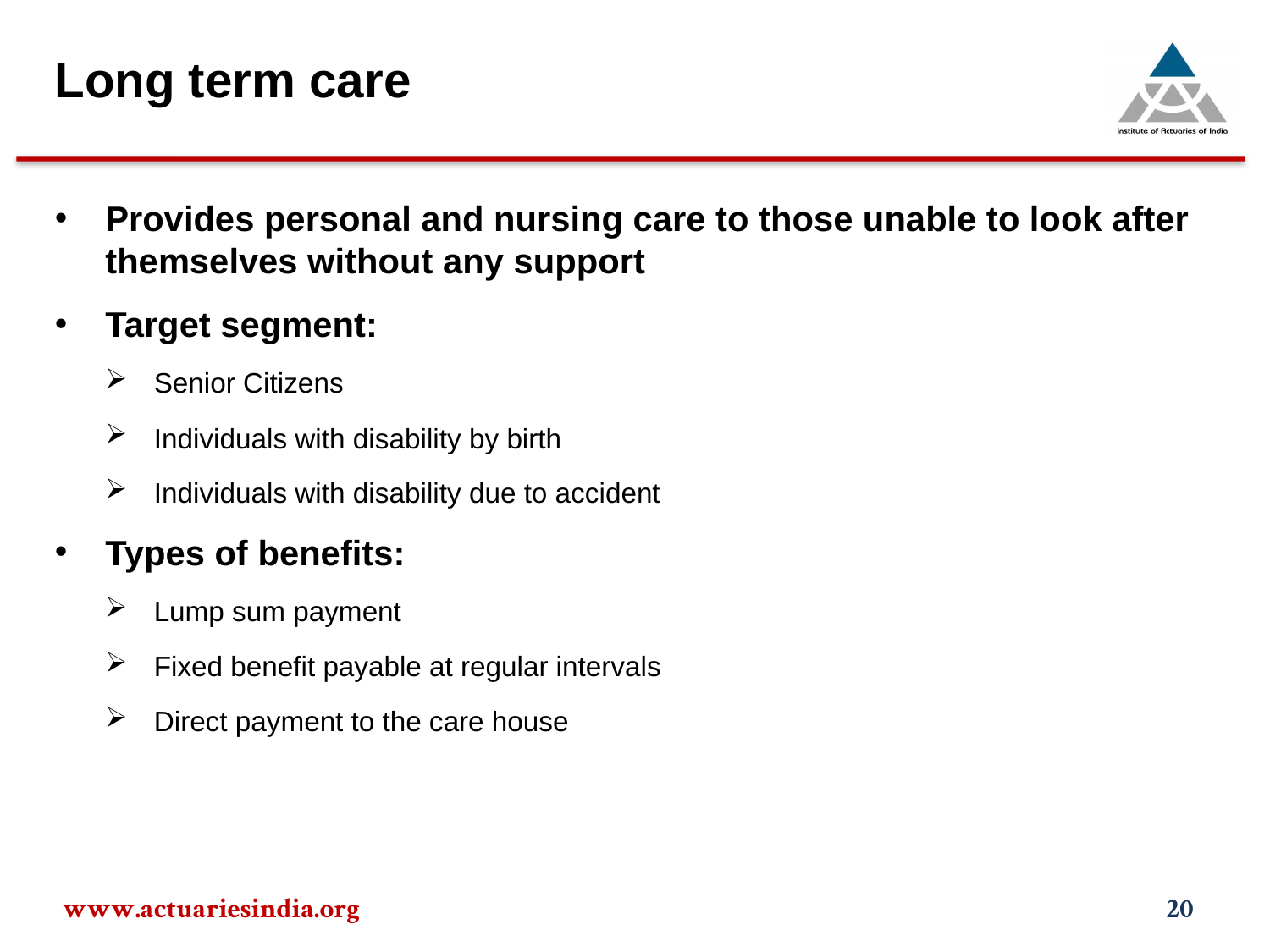

Long term care
Provides personal and nursing care to those unable to look after themselves without any support
Target segment:
Senior Citizens
Individuals with disability by birth
Individuals with disability due to accident
Types of benefits:
Lump sum payment
Fixed benefit payable at regular intervals
Direct payment to the care house
www.actuariesindia.org
20